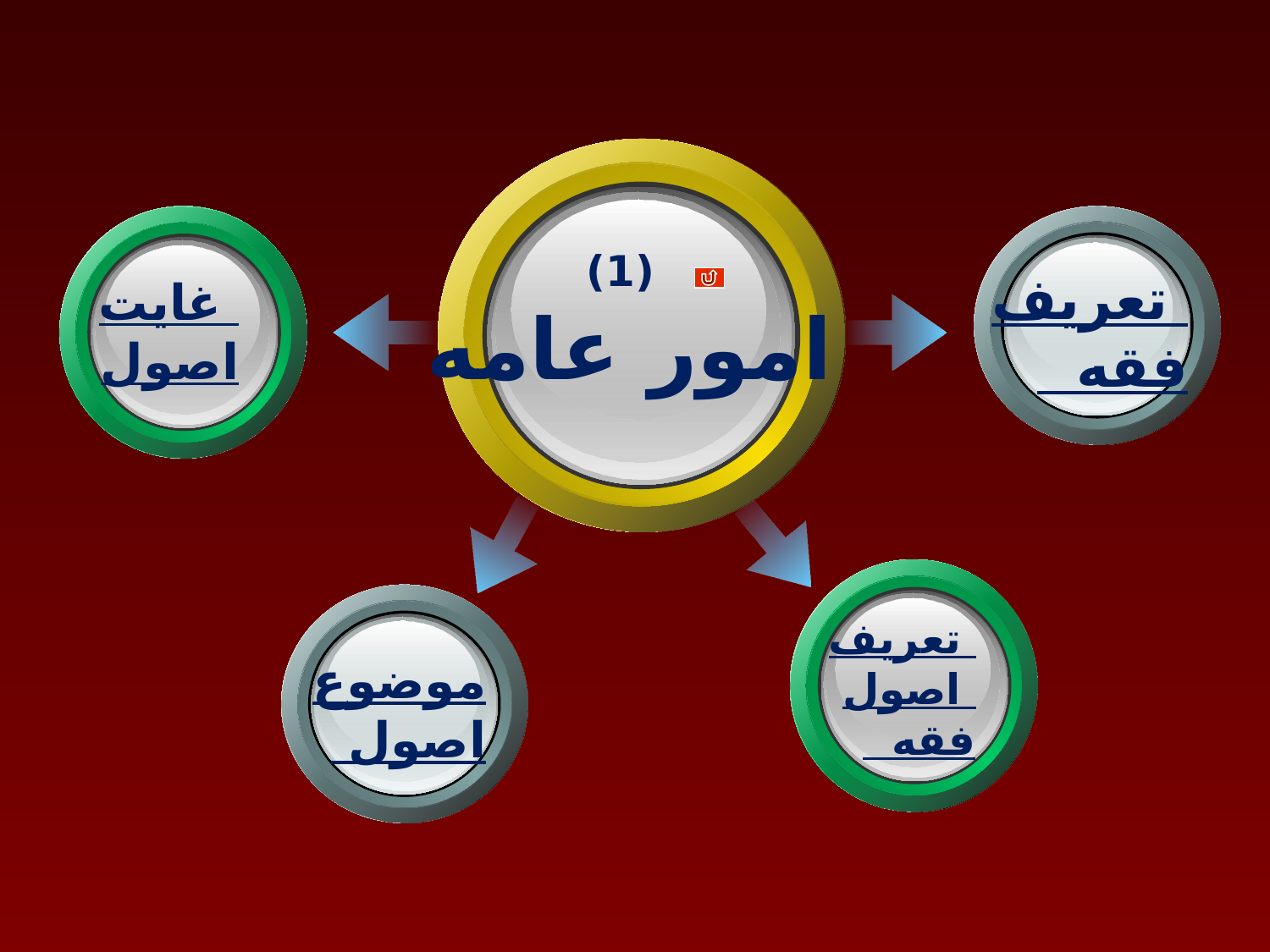

(1)
امور عامه
تعریف
  فقه
غایت
اصول

تعریف
اصول
  فقه
موضوع
 اصول